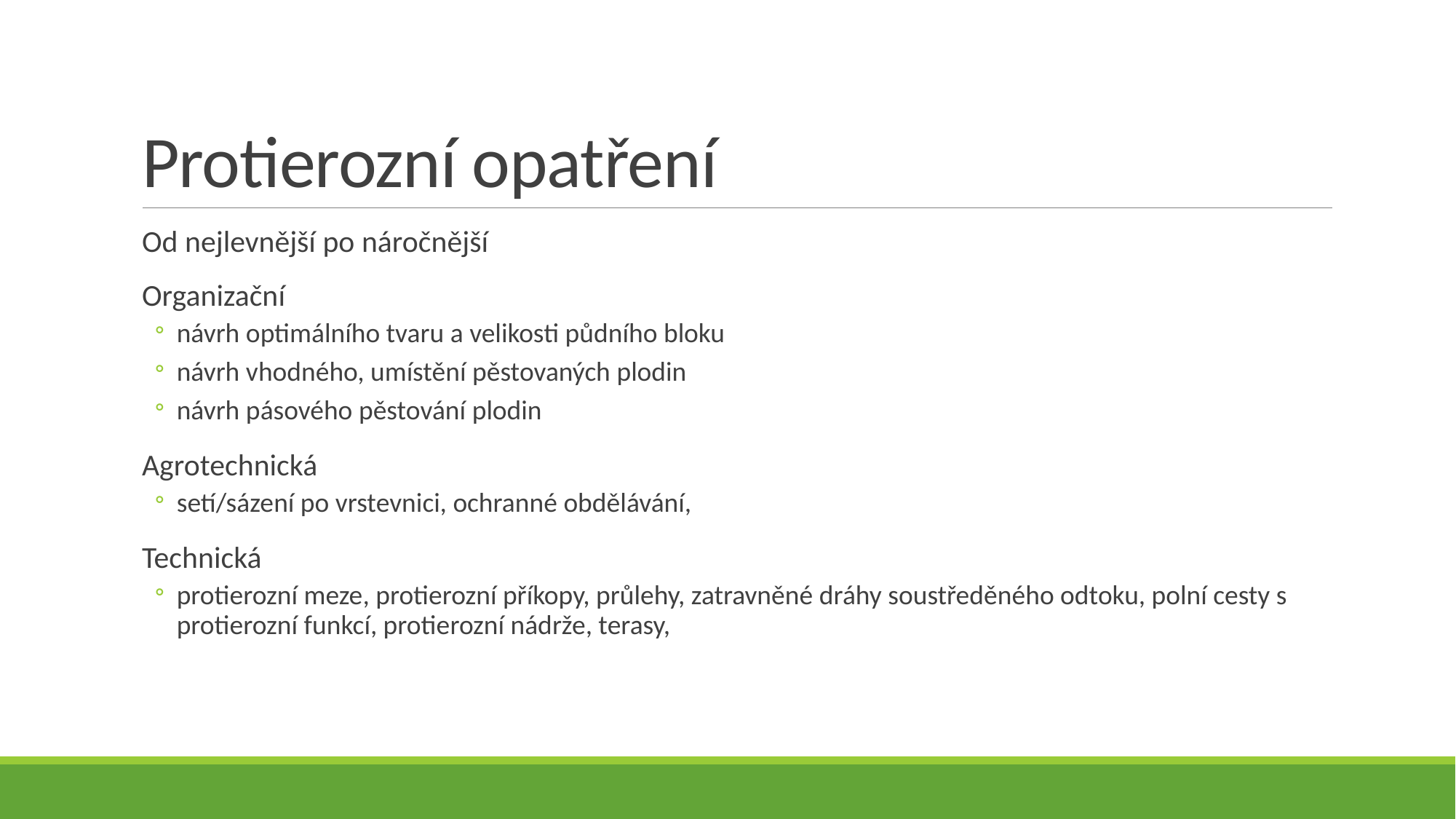

# Protierozní opatření
Od nejlevnější po náročnější
Organizační
návrh optimálního tvaru a velikosti půdního bloku
návrh vhodného, umístění pěstovaných plodin
návrh pásového pěstování plodin
Agrotechnická
setí/sázení po vrstevnici, ochranné obdělávání,
Technická
protierozní meze, protierozní příkopy, průlehy, zatravněné dráhy soustředěného odtoku, polní cesty s protierozní funkcí, protierozní nádrže, terasy,